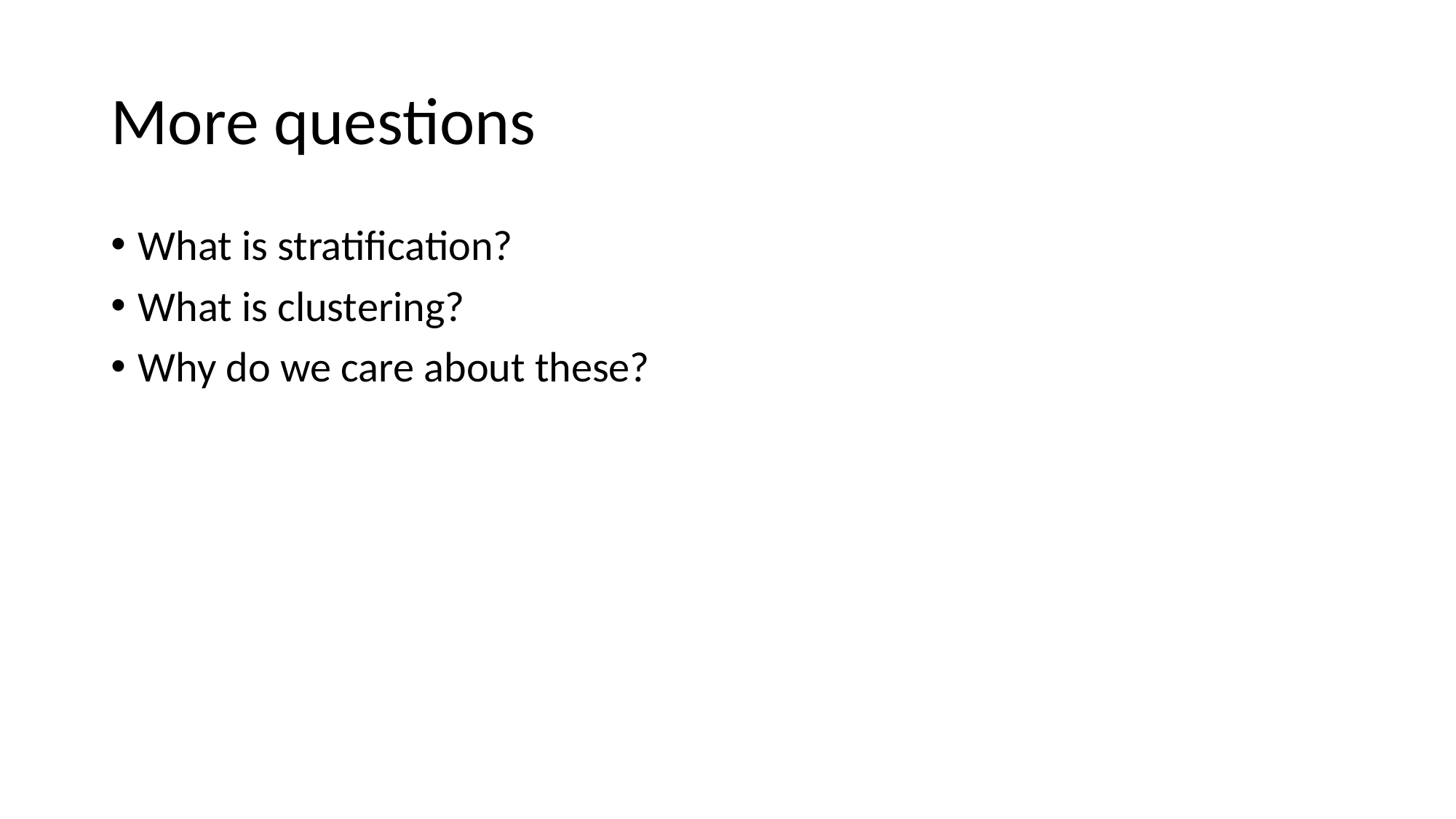

# More questions
What is stratification?
What is clustering?
Why do we care about these?